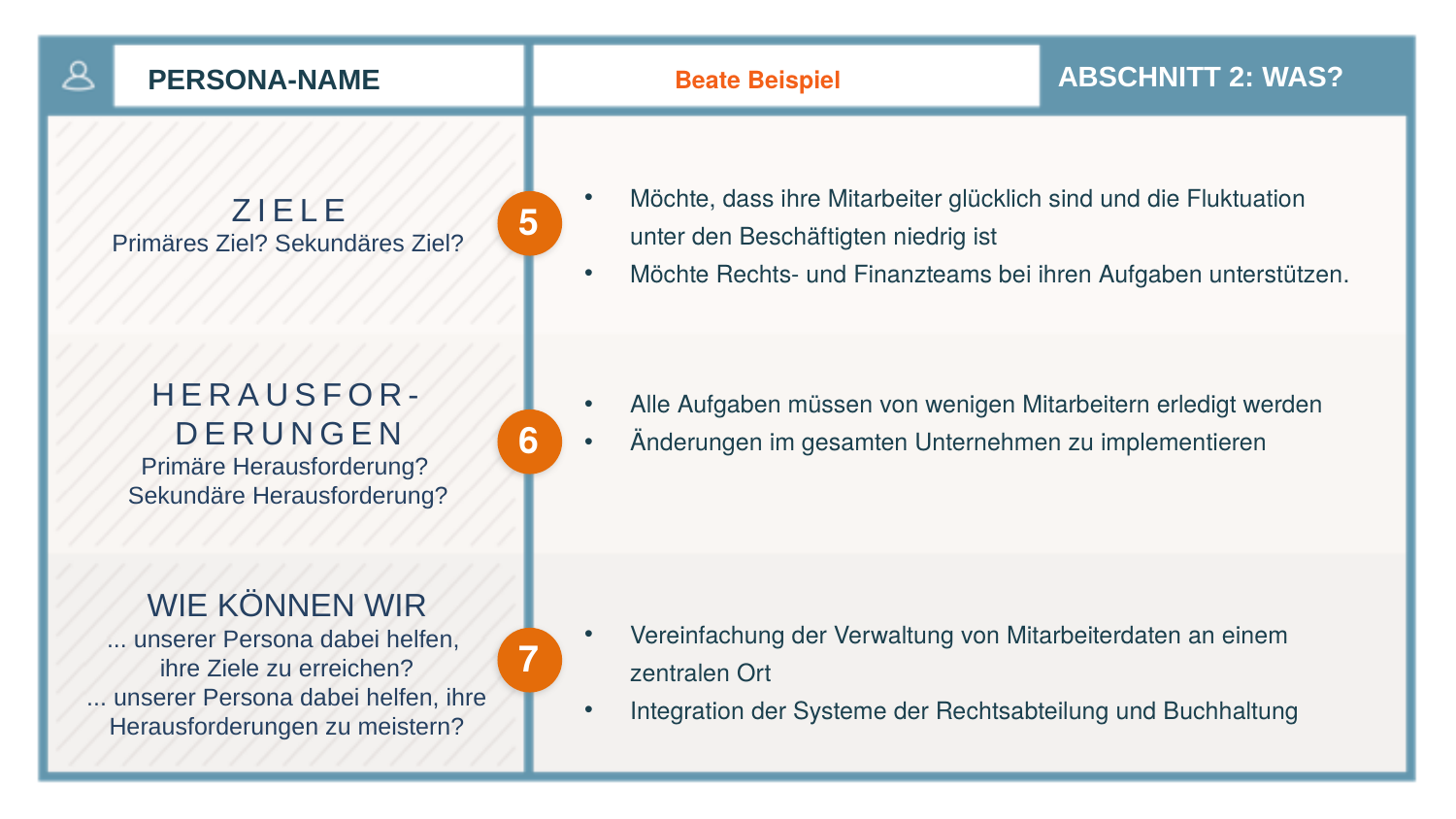

ABSCHNITT 2: WAS?
PERSONA-NAME
Beate Beispiel
Möchte, dass ihre Mitarbeiter glücklich sind und die Fluktuation unter den Beschäftigten niedrig ist
Möchte Rechts- und Finanzteams bei ihren Aufgaben unterstützen.
ZIELE
Primäres Ziel? Sekundäres Ziel?

5
HERAUSFOR-
DERUNGEN
Primäre Herausforderung?
Sekundäre Herausforderung?
Alle Aufgaben müssen von wenigen Mitarbeitern erledigt werden
Änderungen im gesamten Unternehmen zu implementieren

6
WIE KÖNNEN WIR
... unserer Persona dabei helfen,
ihre Ziele zu erreichen?
... unserer Persona dabei helfen, ihre Herausforderungen zu meistern?
Vereinfachung der Verwaltung von Mitarbeiterdaten an einem zentralen Ort
Integration der Systeme der Rechtsabteilung und Buchhaltung

7